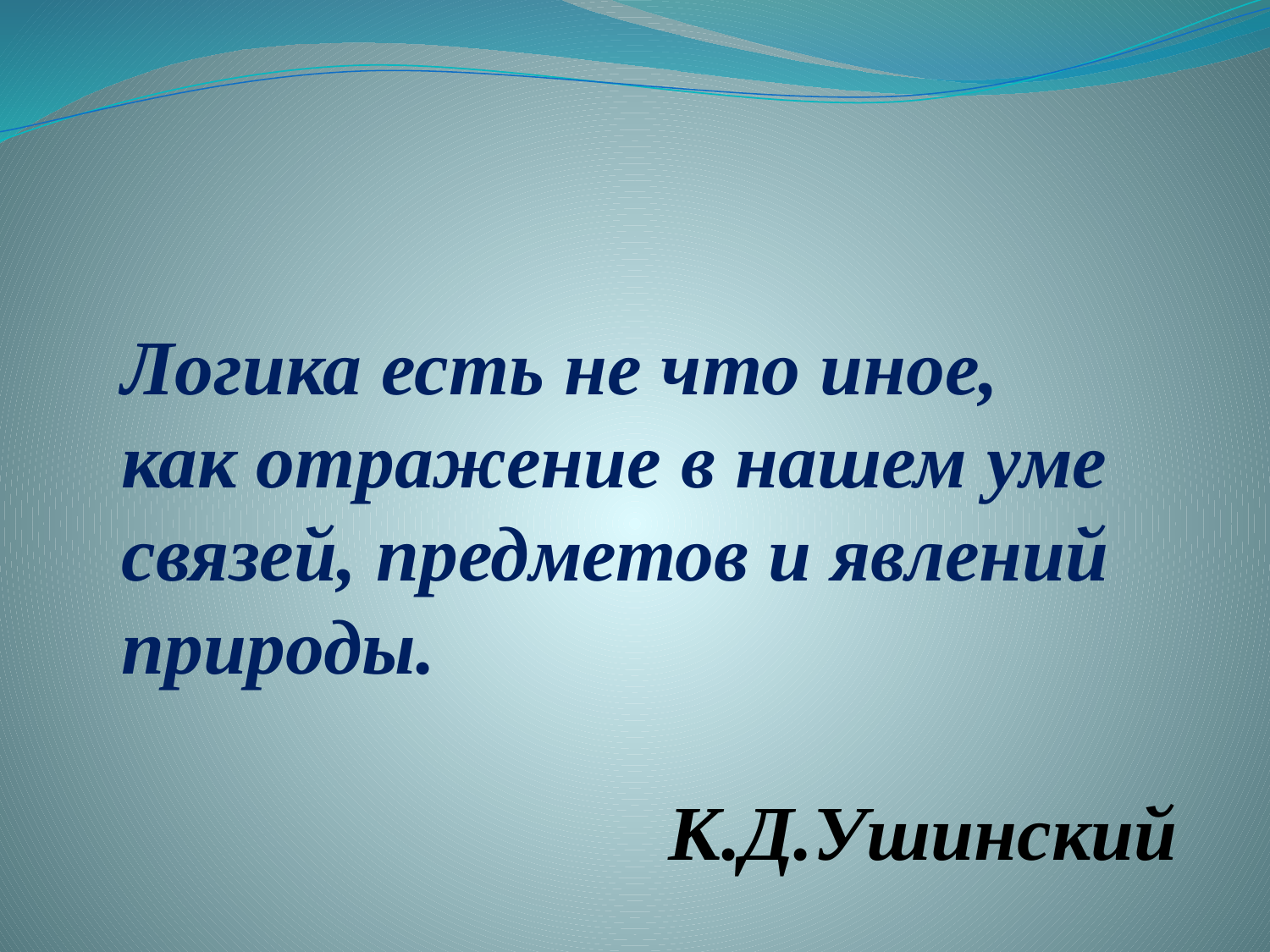

#

Логика есть не что иное,
как отражение в нашем уме связей, предметов и явлений природы.

К.Д.Ушинский